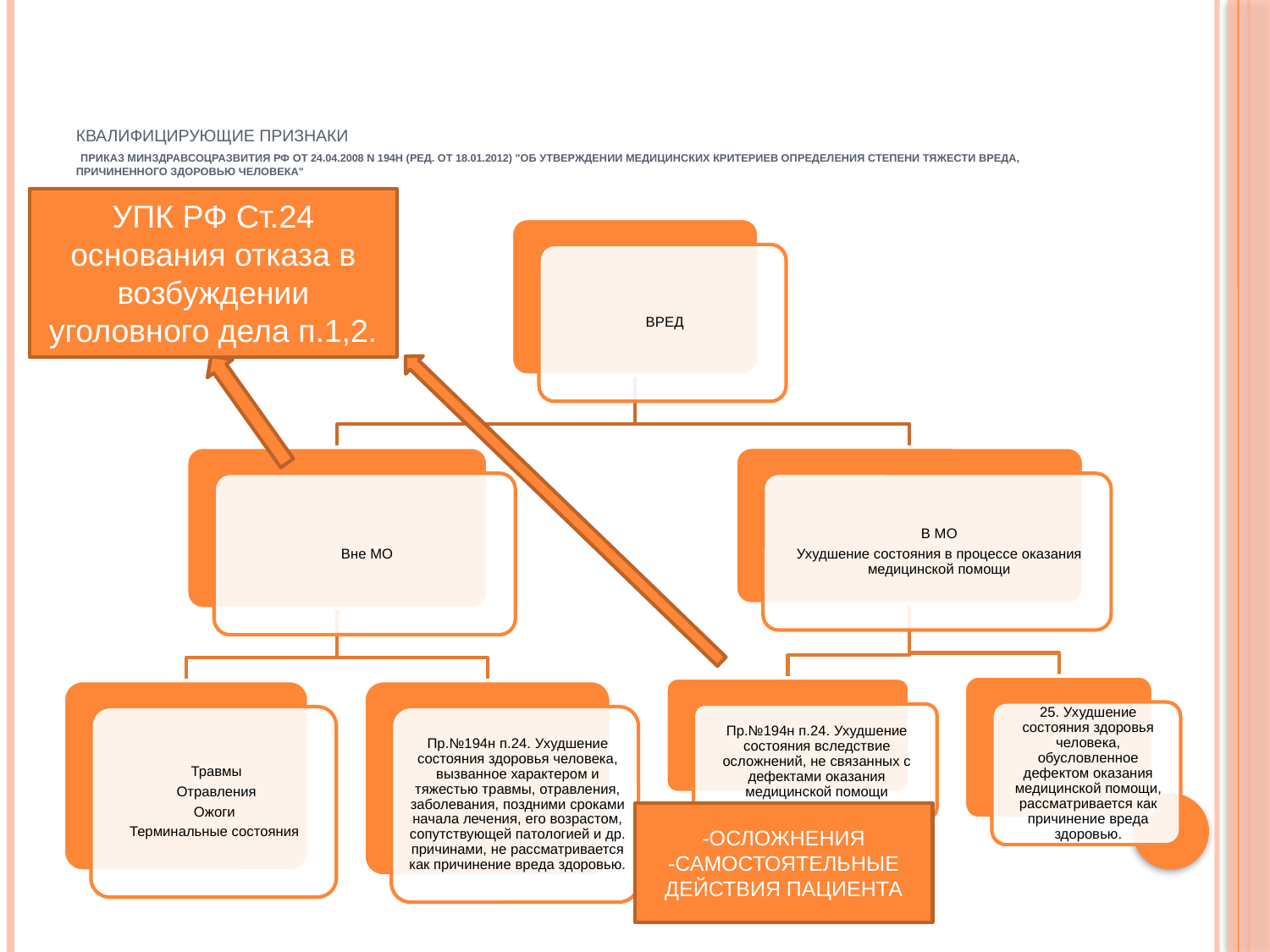

# КВАЛИФИЦИРУЮЩИЕ ПРИЗНАКИ Приказ Минздравсоцразвития РФ от 24.04.2008 N 194н (ред. от 18.01.2012) "Об утверждении Медицинских критериев определения степени тяжести вреда, причиненного здоровью человека"
УПК РФ Ст.24 основания отказа в возбуждении уголовного дела п.1,2.
ВРЕД
Вне МО
Травмы
Отравления
Ожоги
Терминальные состояния
Пр.№194н п.24. Ухудшение состояния здоровья человека, вызванное характером и тяжестью травмы, отравления, заболевания, поздними сроками начала лечения, его возрастом, сопутствующей патологией и др. причинами, не рассматривается как причинение вреда здоровью.
В МО
Ухудшение состояния в процессе оказания медицинской помощи
Пр.№194н п.24. Ухудшение состояния вследствие осложнений, не связанных с дефектами оказания медицинской помощи
25. Ухудшение состояния здоровья человека, обусловленное дефектом оказания медицинской помощи, рассматривается как причинение вреда здоровью.

-ОСЛОЖНЕНИЯ
-САМОСТОЯТЕЛЬНЫЕ ДЕЙСТВИЯ ПАЦИЕНТА